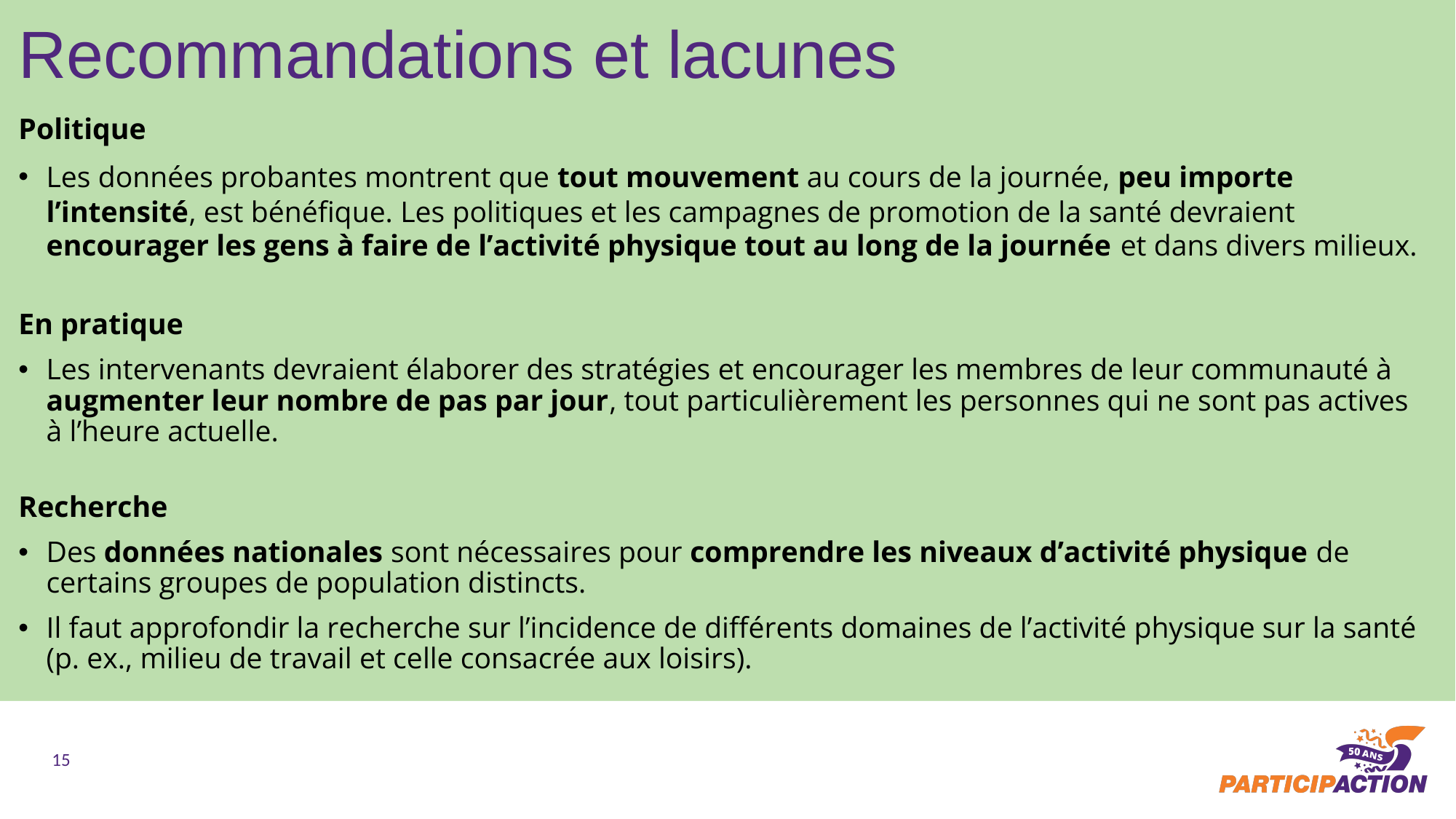

Recommandations et lacunes
Politique
Les données probantes montrent que tout mouvement au cours de la journée, peu importe l’intensité, est bénéfique. Les politiques et les campagnes de promotion de la santé devraient encourager les gens à faire de l’activité physique tout au long de la journée et dans divers milieux.
En pratique
Les intervenants devraient élaborer des stratégies et encourager les membres de leur communauté à augmenter leur nombre de pas par jour, tout particulièrement les personnes qui ne sont pas actives à l’heure actuelle.
Recherche
Des données nationales sont nécessaires pour comprendre les niveaux d’activité physique de certains groupes de population distincts.
Il faut approfondir la recherche sur l’incidence de différents domaines de l’activité physique sur la santé (p. ex., milieu de travail et celle consacrée aux loisirs).